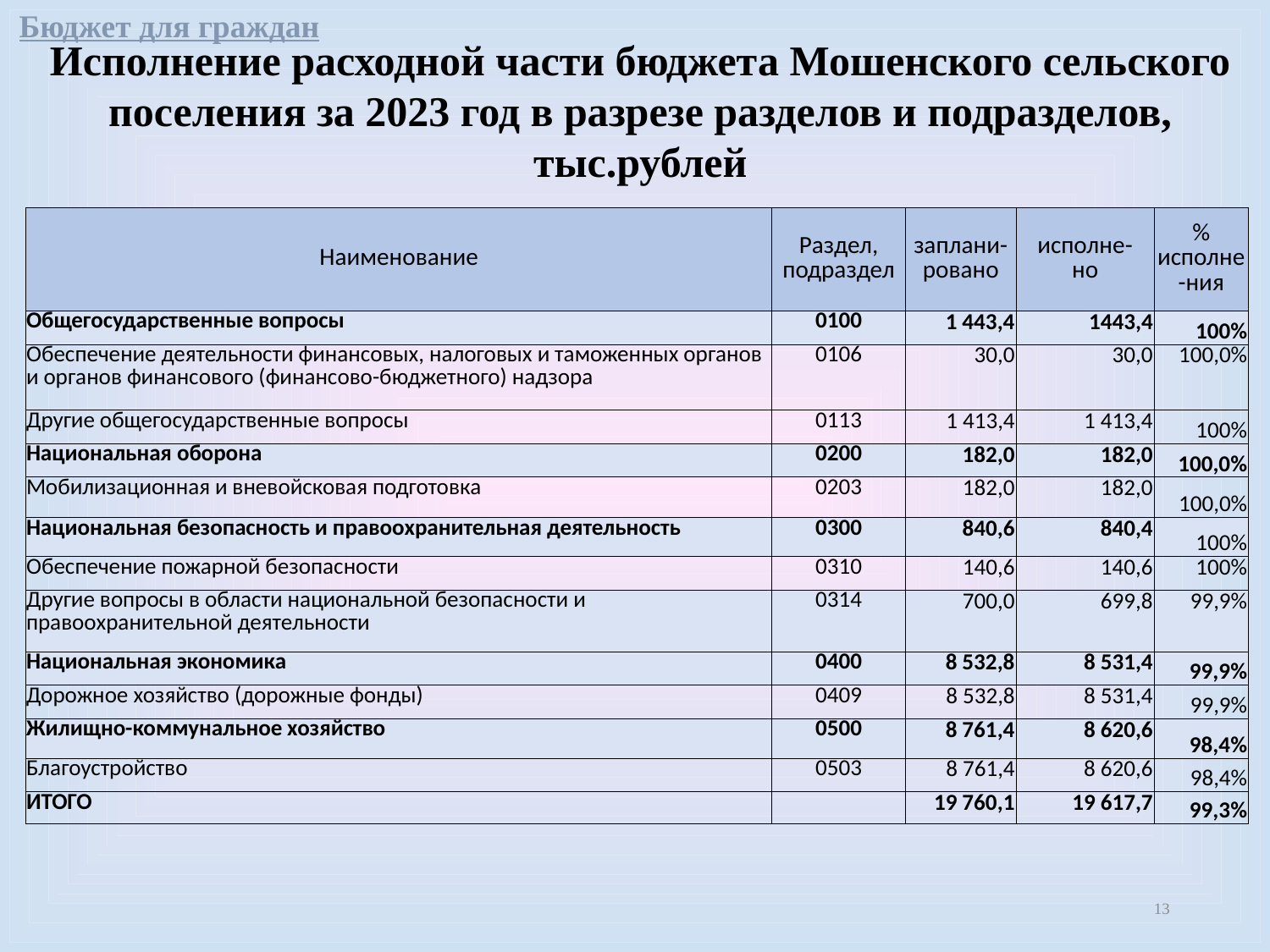

Бюджет для граждан
Исполнение расходной части бюджета Мошенского сельского поселения за 2023 год в разрезе разделов и подразделов, тыс.рублей
| Наименование | Раздел, подраздел | заплани-ровано | исполне- но | % исполне-ния |
| --- | --- | --- | --- | --- |
| Общегосударственные вопросы | 0100 | 1 443,4 | 1443,4 | 100% |
| Обеспечение деятельности финансовых, налоговых и таможенных органов и органов финансового (финансово-бюджетного) надзора | 0106 | 30,0 | 30,0 | 100,0% |
| Другие общегосударственные вопросы | 0113 | 1 413,4 | 1 413,4 | 100% |
| Национальная оборона | 0200 | 182,0 | 182,0 | 100,0% |
| Мобилизационная и вневойсковая подготовка | 0203 | 182,0 | 182,0 | 100,0% |
| Национальная безопасность и правоохранительная деятельность | 0300 | 840,6 | 840,4 | 100% |
| Обеспечение пожарной безопасности | 0310 | 140,6 | 140,6 | 100% |
| Другие вопросы в области национальной безопасности и правоохранительной деятельности | 0314 | 700,0 | 699,8 | 99,9% |
| Национальная экономика | 0400 | 8 532,8 | 8 531,4 | 99,9% |
| Дорожное хозяйство (дорожные фонды) | 0409 | 8 532,8 | 8 531,4 | 99,9% |
| Жилищно-коммунальное хозяйство | 0500 | 8 761,4 | 8 620,6 | 98,4% |
| Благоустройство | 0503 | 8 761,4 | 8 620,6 | 98,4% |
| ИТОГО |  | 19 760,1 | 19 617,7 | 99,3% |
13